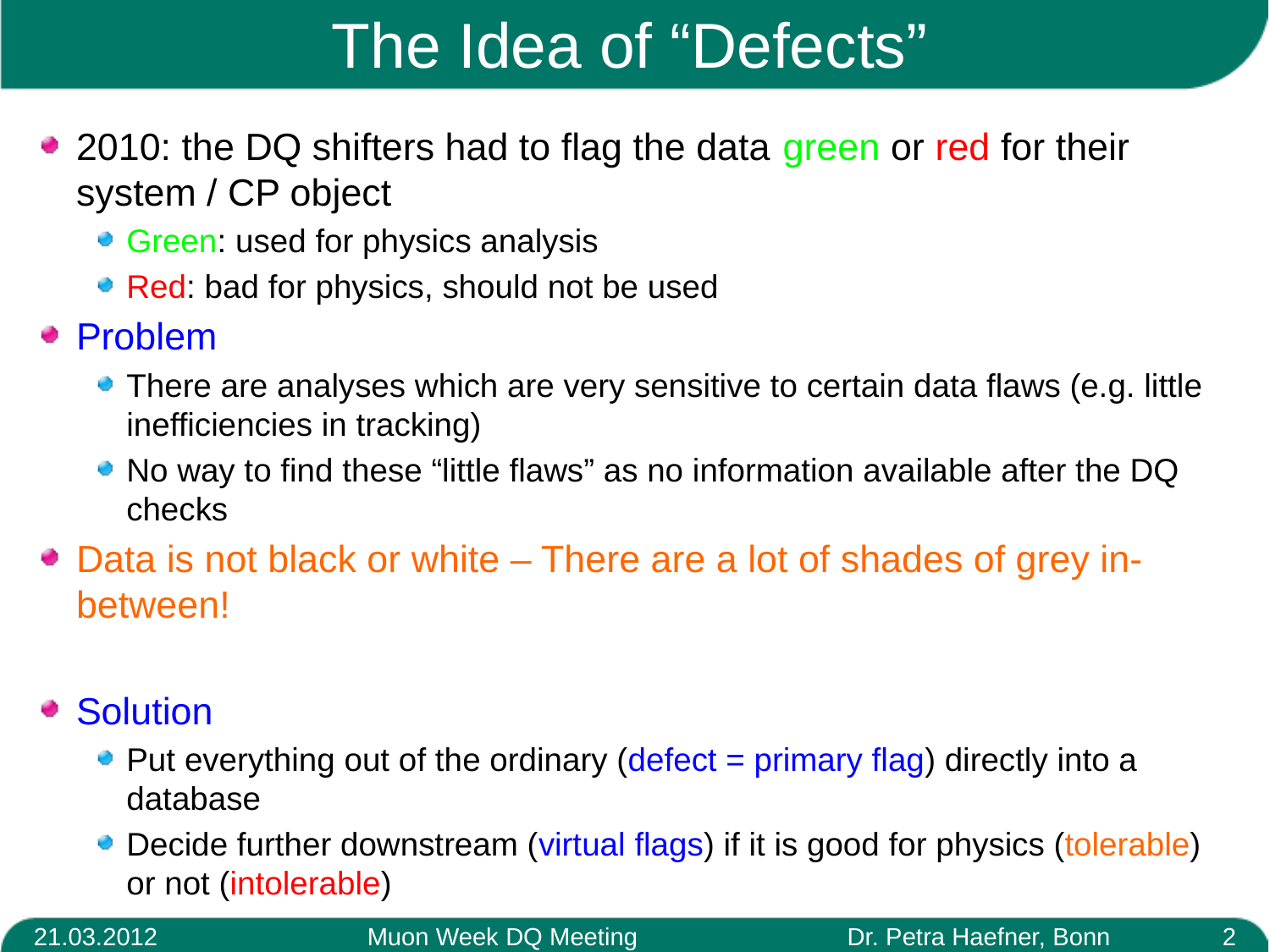

# The Idea of “Defects”
2010: the DQ shifters had to flag the data green or red for their system / CP object
Green: used for physics analysis
Red: bad for physics, should not be used
Problem
There are analyses which are very sensitive to certain data flaws (e.g. little inefficiencies in tracking)
No way to find these “little flaws” as no information available after the DQ checks
Data is not black or white – There are a lot of shades of grey in-between!

Solution
Put everything out of the ordinary (defect = primary flag) directly into a database
Decide further downstream (virtual flags) if it is good for physics (tolerable) or not (intolerable)
2